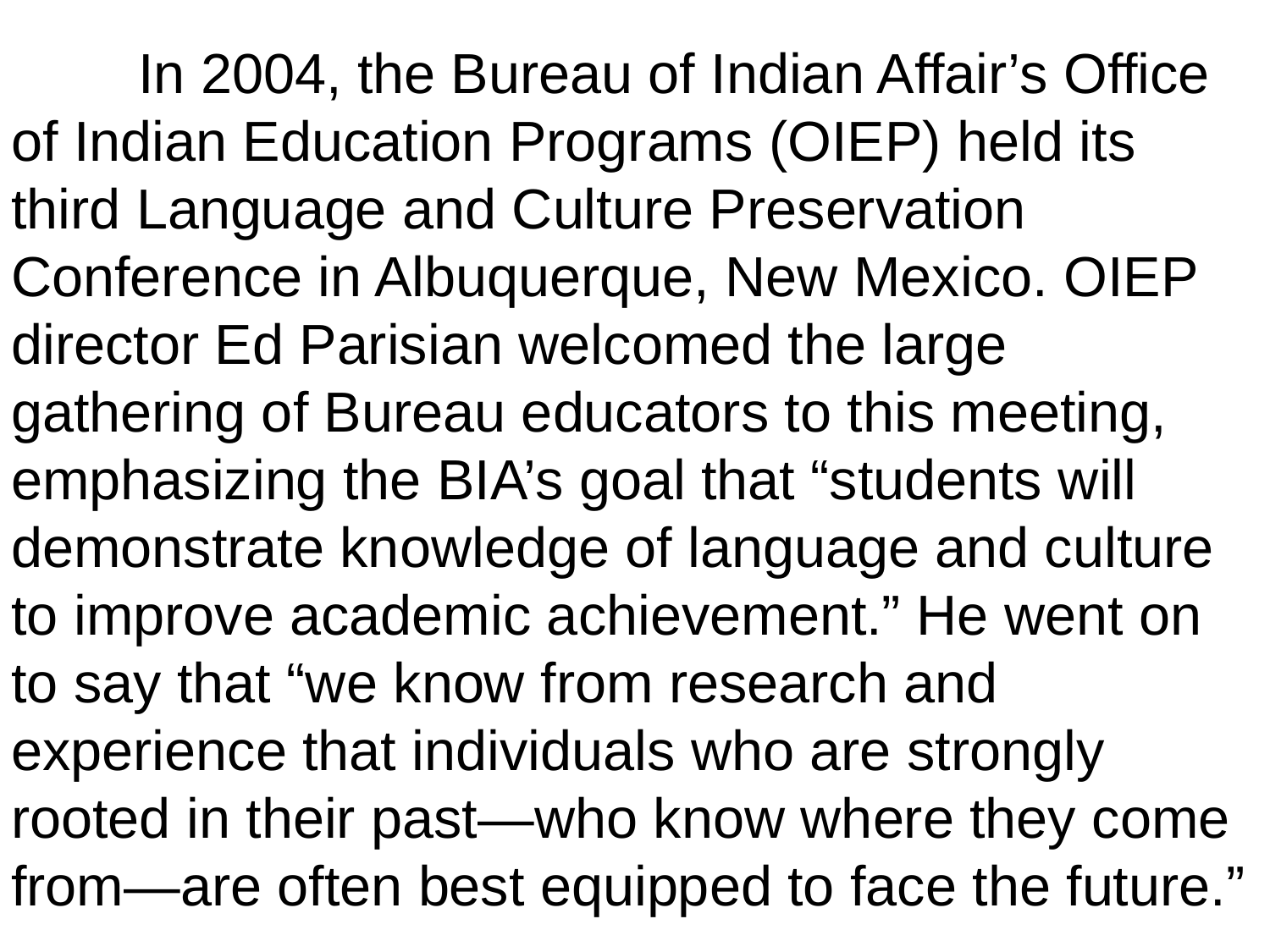

In 2004, the Bureau of Indian Affair’s Office of Indian Education Programs (OIEP) held its third Language and Culture Preservation Conference in Albuquerque, New Mexico. OIEP director Ed Parisian welcomed the large gathering of Bureau educators to this meeting, emphasizing the BIA’s goal that “students will demonstrate knowledge of language and culture to improve academic achievement.” He went on to say that “we know from research and experience that individuals who are strongly rooted in their past—who know where they come from—are often best equipped to face the future.”